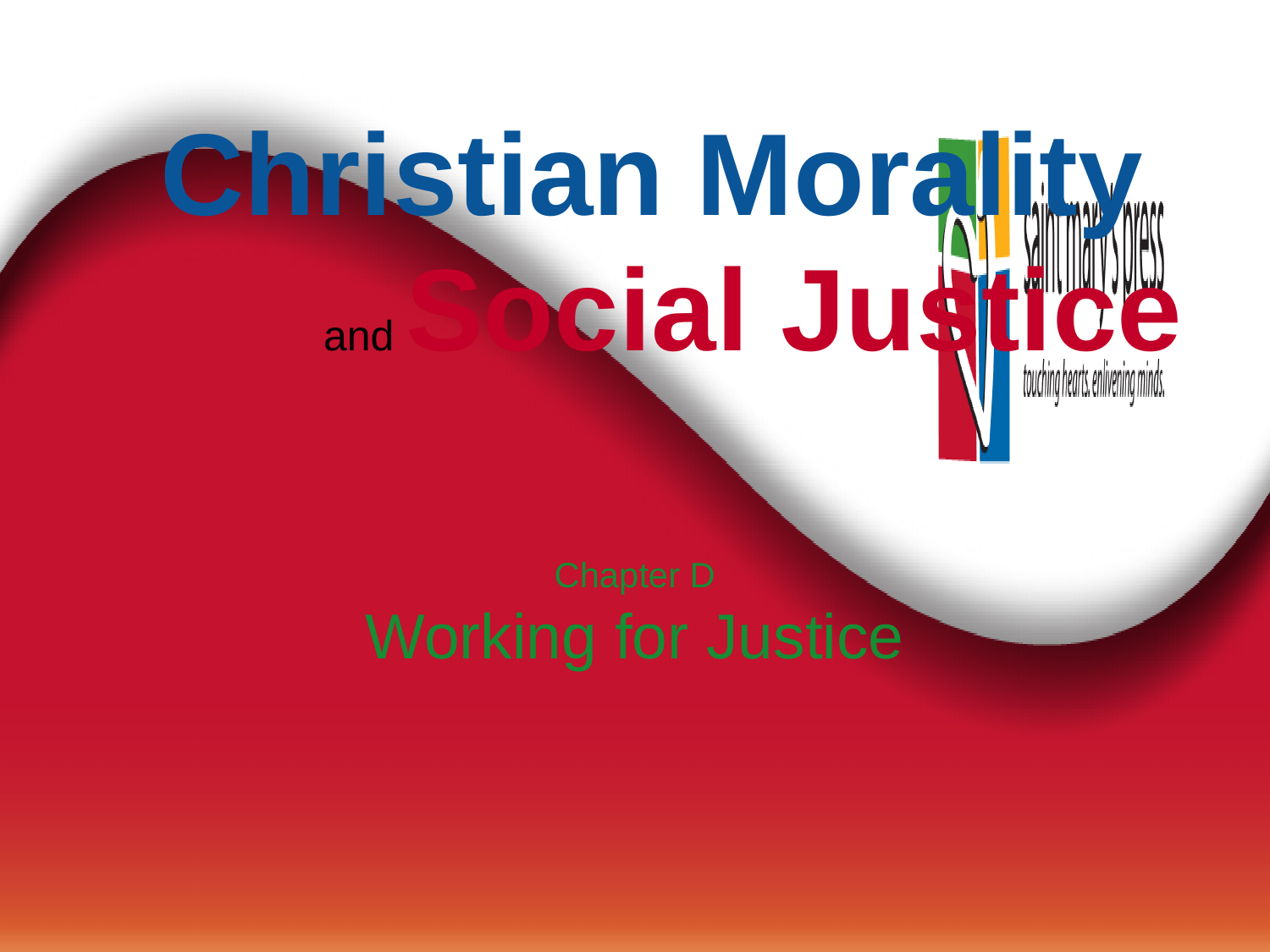

Christian Morality
and Social Justice
Chapter D
Working for Justice